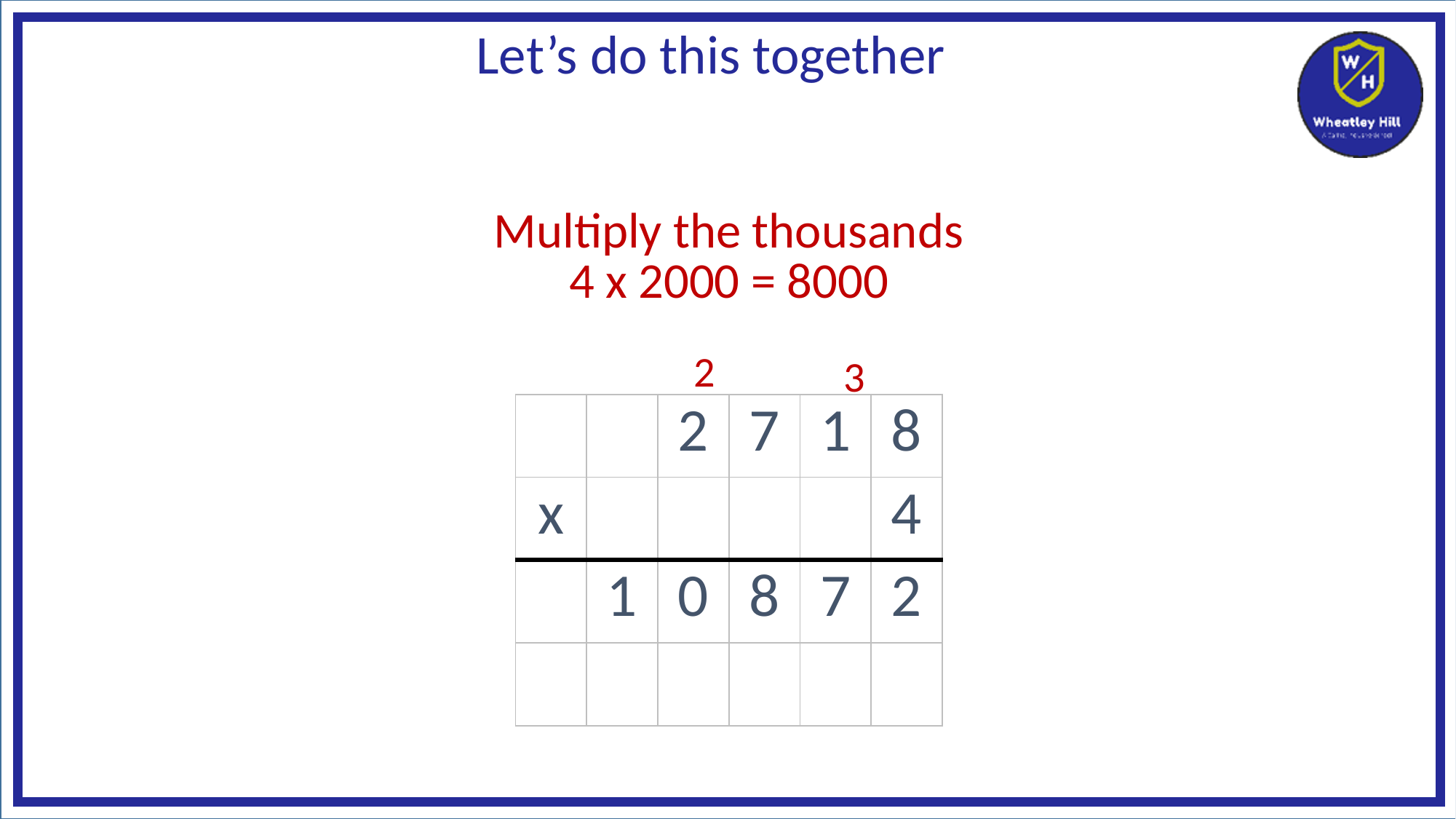

Let’s do this together
Multiply the thousands
4 x 2000 = 8000

2
3
|  |  | 2 | 7 | 1 | 8 |
| --- | --- | --- | --- | --- | --- |
| x |  |  |  |  | 4 |
|  | 1 | 0 | 8 | 7 | 2 |
|  |  |  |  |  |  |